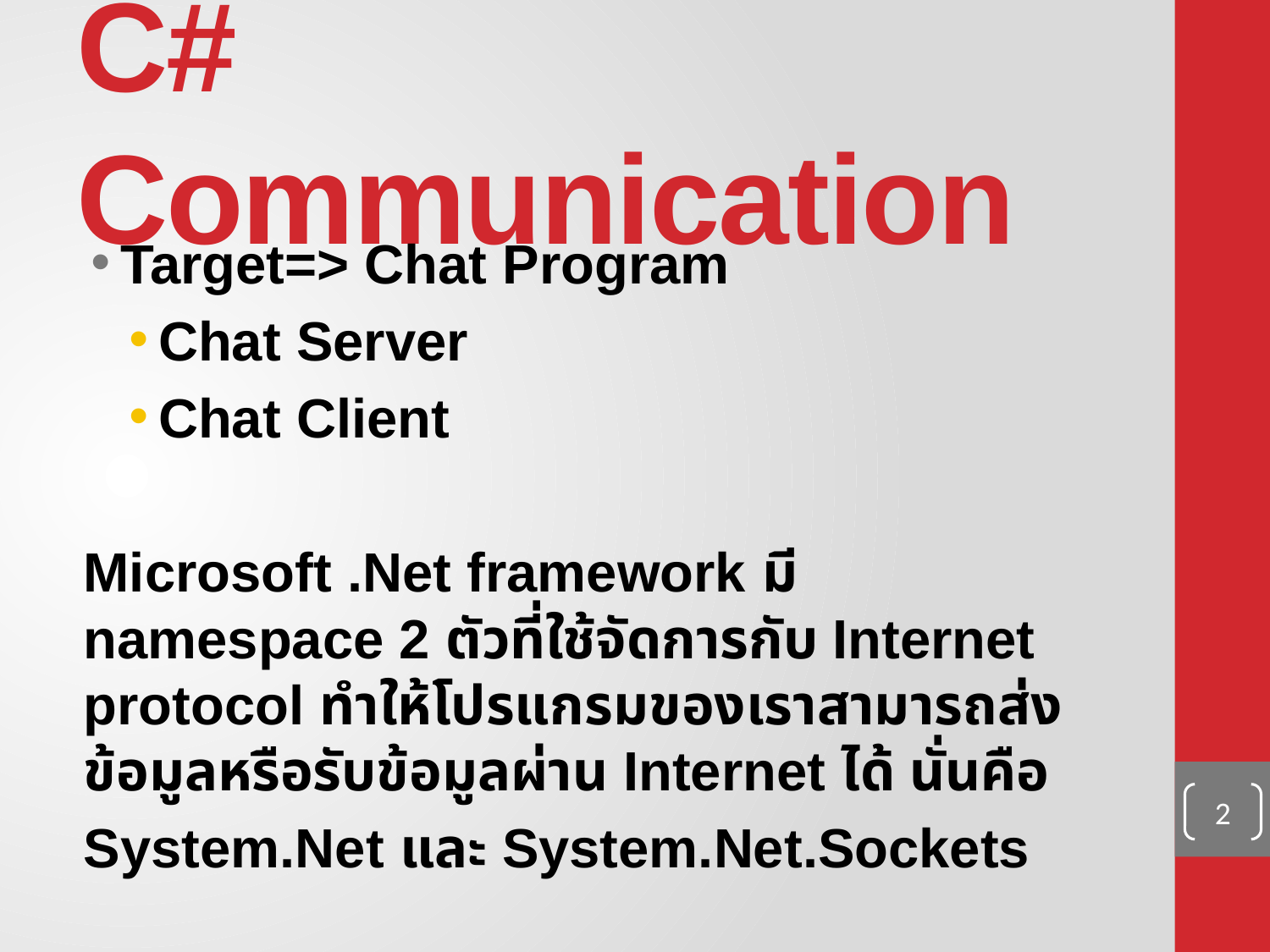

# C# Communication
Target=> Chat Program
Chat Server
Chat Client

Microsoft .Net framework มี namespace 2 ตัวที่ใช้จัดการกับ Internet protocol ทำให้โปรแกรมของเราสามารถส่งข้อมูลหรือรับข้อมูลผ่าน Internet ได้ นั่นคือ
System.Net และ System.Net.Sockets
2